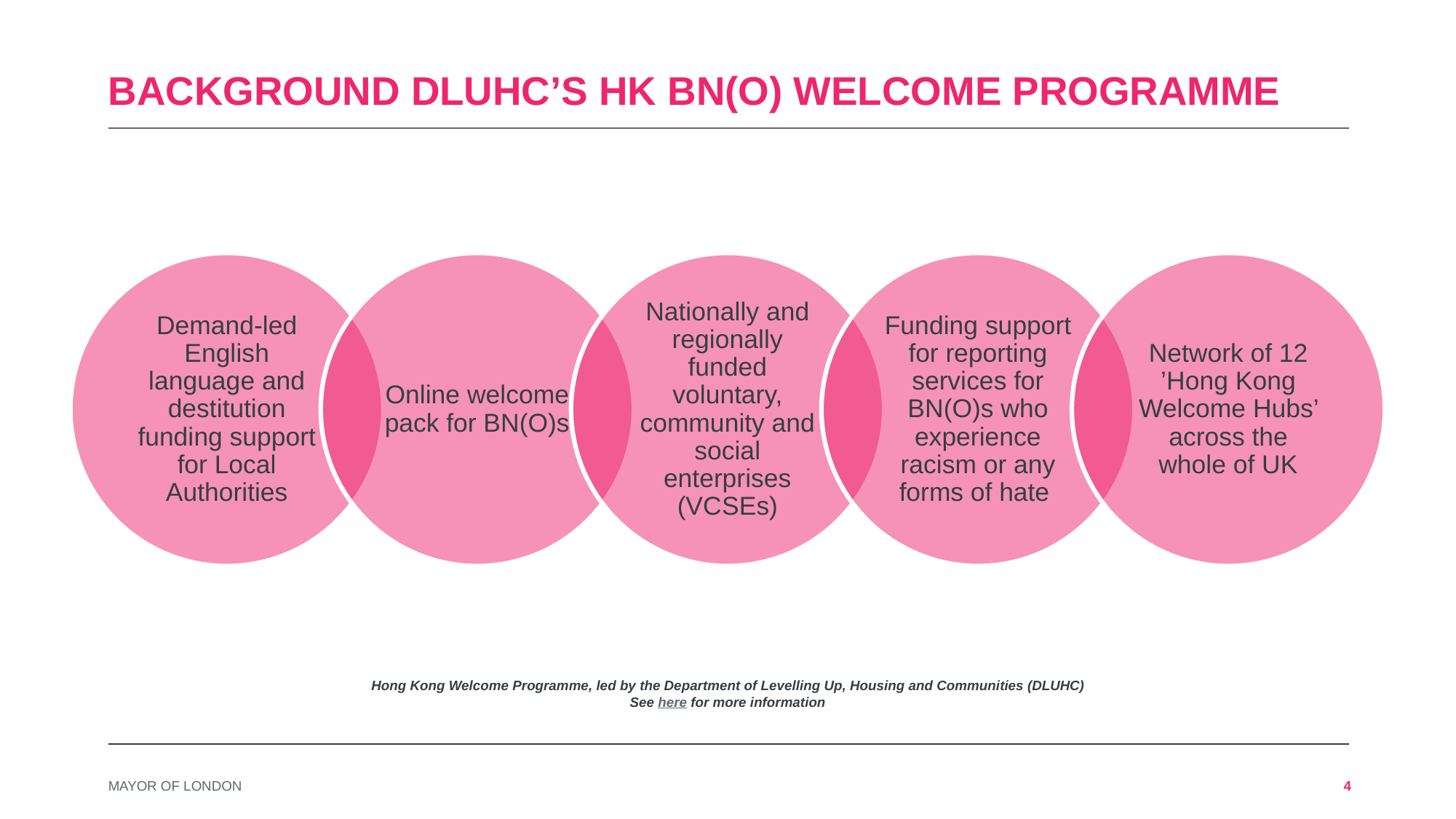

# Background DlUHc’s Hk BN(O) welcome programme
Demand-led English language and destitution funding support for Local Authorities
Online welcome pack for BN(O)s
Nationally and regionally funded voluntary, community and social enterprises (VCSEs)
Funding support for reporting services for BN(O)s who experience racism or any forms of hate
Network of 12 ’Hong Kong Welcome Hubs’ across the whole of UK
Hong Kong Welcome Programme, led by the Department of Levelling Up, Housing and Communities (DLUHC)
See here for more information